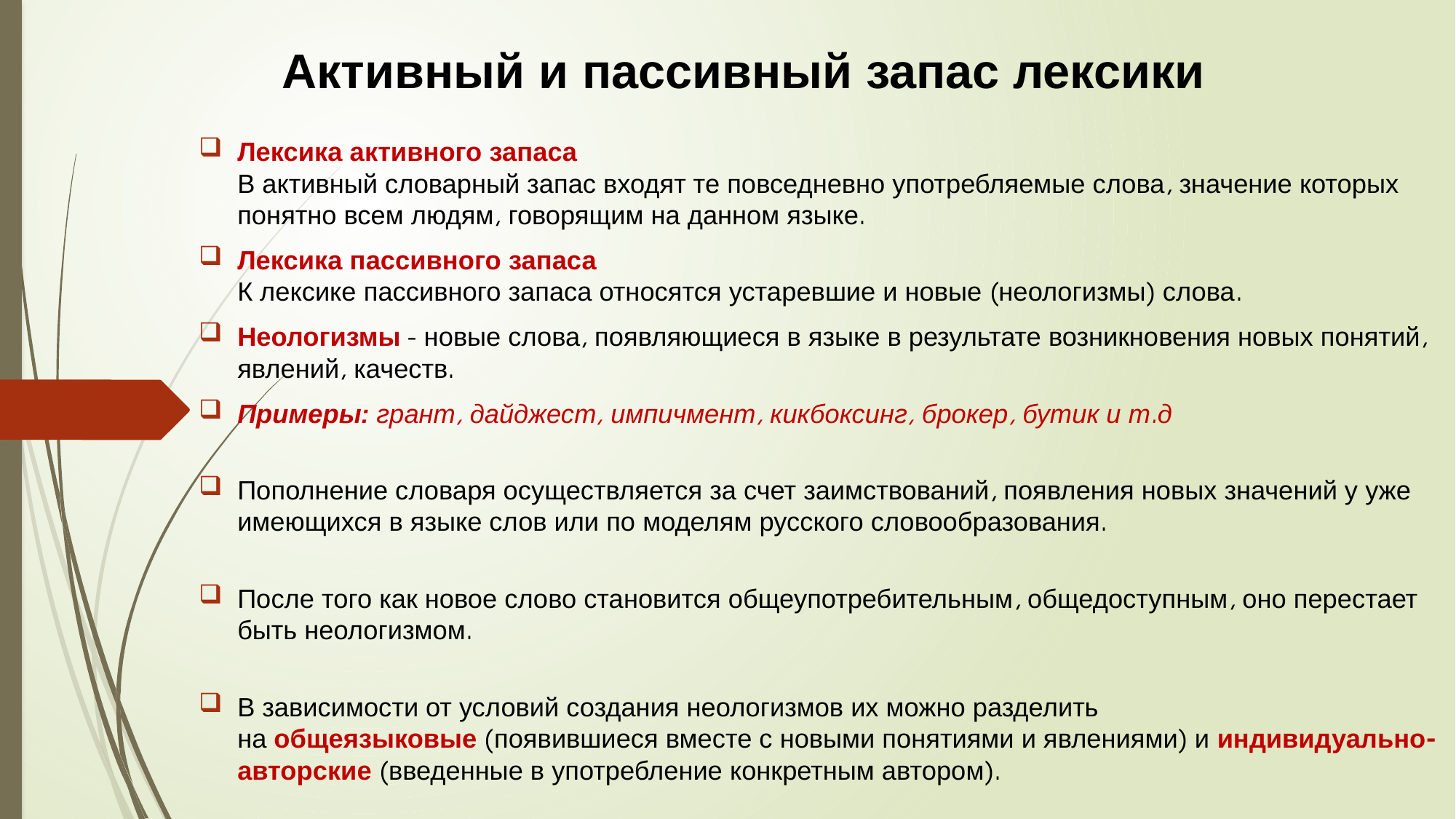

# Активный и пассивный запас лексики
Лексика активного запаса 
В активный словарный запас входят те повседневно употребляемые слова, значение которых понятно всем людям, говорящим на данном языке.
Лексика пассивного запаса 
К лексике пассивного запаса относятся устаревшие и новые (неологизмы) слова.
Неологизмы - новые слова, появляющиеся в языке в результате возникновения новых понятий, явлений, качеств.
Примеры: грант, дайджест, импичмент, кикбоксинг, брокер, бутик и т.д
Пополнение словаря осуществляется за счет заимствований, появления новых значений у уже имеющихся в языке слов или по моделям русского словообразования.
После того как новое слово становится общеупотребительным, общедоступным, оно перестает быть неологизмом.
В зависимости от условий создания неологизмов их можно разделить на общеязыковые (появившиеся вместе с новыми понятиями и явлениями) и индивидуально-авторские (введенные в употребление конкретным автором).